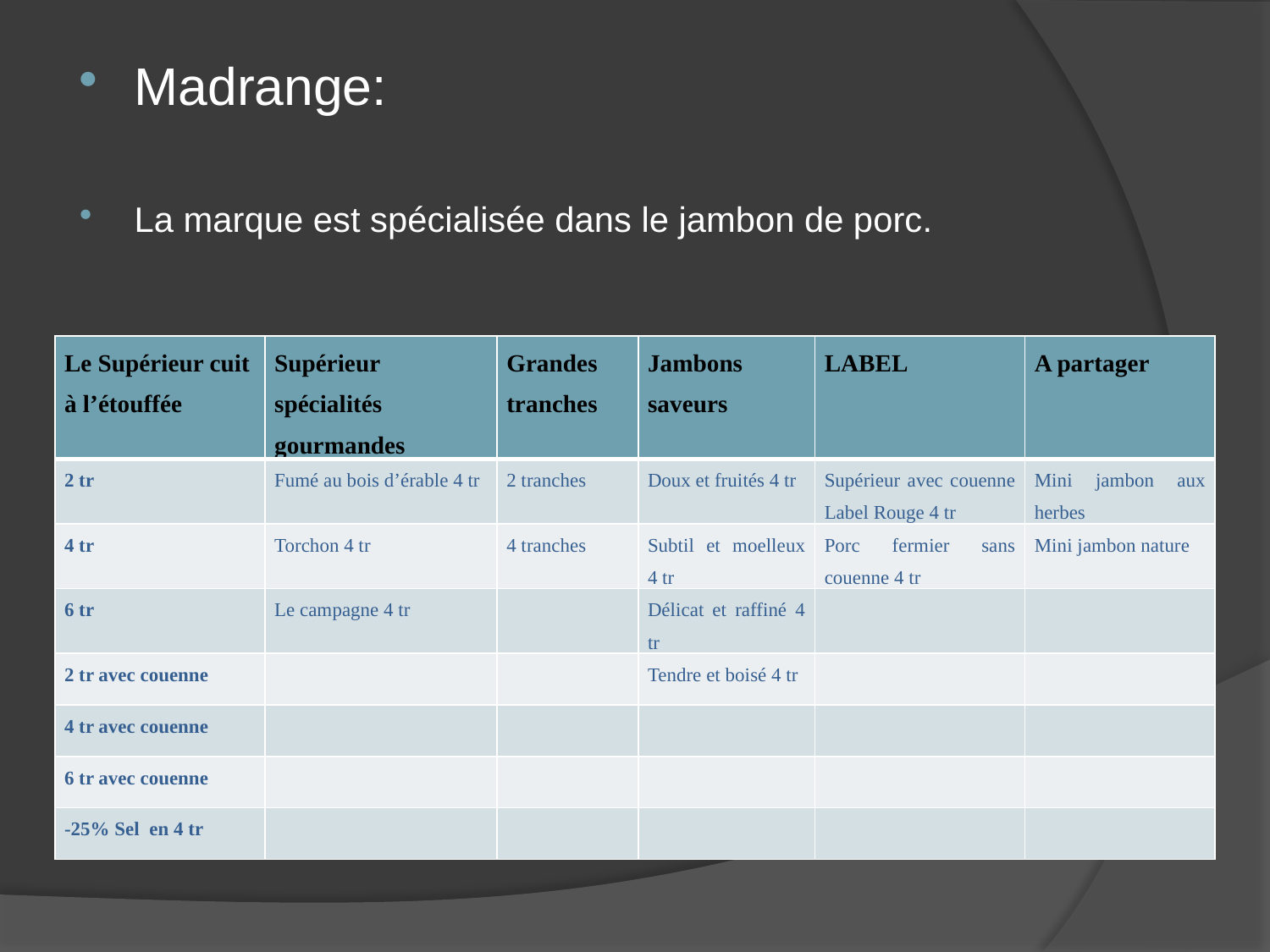

Madrange:

La marque est spécialisée dans le jambon de porc.
| Le Supérieur cuit à l’étouffée | Supérieur spécialités gourmandes | Grandes tranches | Jambons saveurs | LABEL | A partager |
| --- | --- | --- | --- | --- | --- |
| 2 tr | Fumé au bois d’érable 4 tr | 2 tranches | Doux et fruités 4 tr | Supérieur avec couenne Label Rouge 4 tr | Mini jambon aux herbes |
| 4 tr | Torchon 4 tr | 4 tranches | Subtil et moelleux 4 tr | Porc fermier sans couenne 4 tr | Mini jambon nature |
| 6 tr | Le campagne 4 tr |  | Délicat et raffiné 4 tr |  |  |
| 2 tr avec couenne |  |  | Tendre et boisé 4 tr |  |  |
| 4 tr avec couenne |  |  |  |  |  |
| 6 tr avec couenne |  |  |  |  |  |
| -25% Sel en 4 tr |  |  |  |  |  |